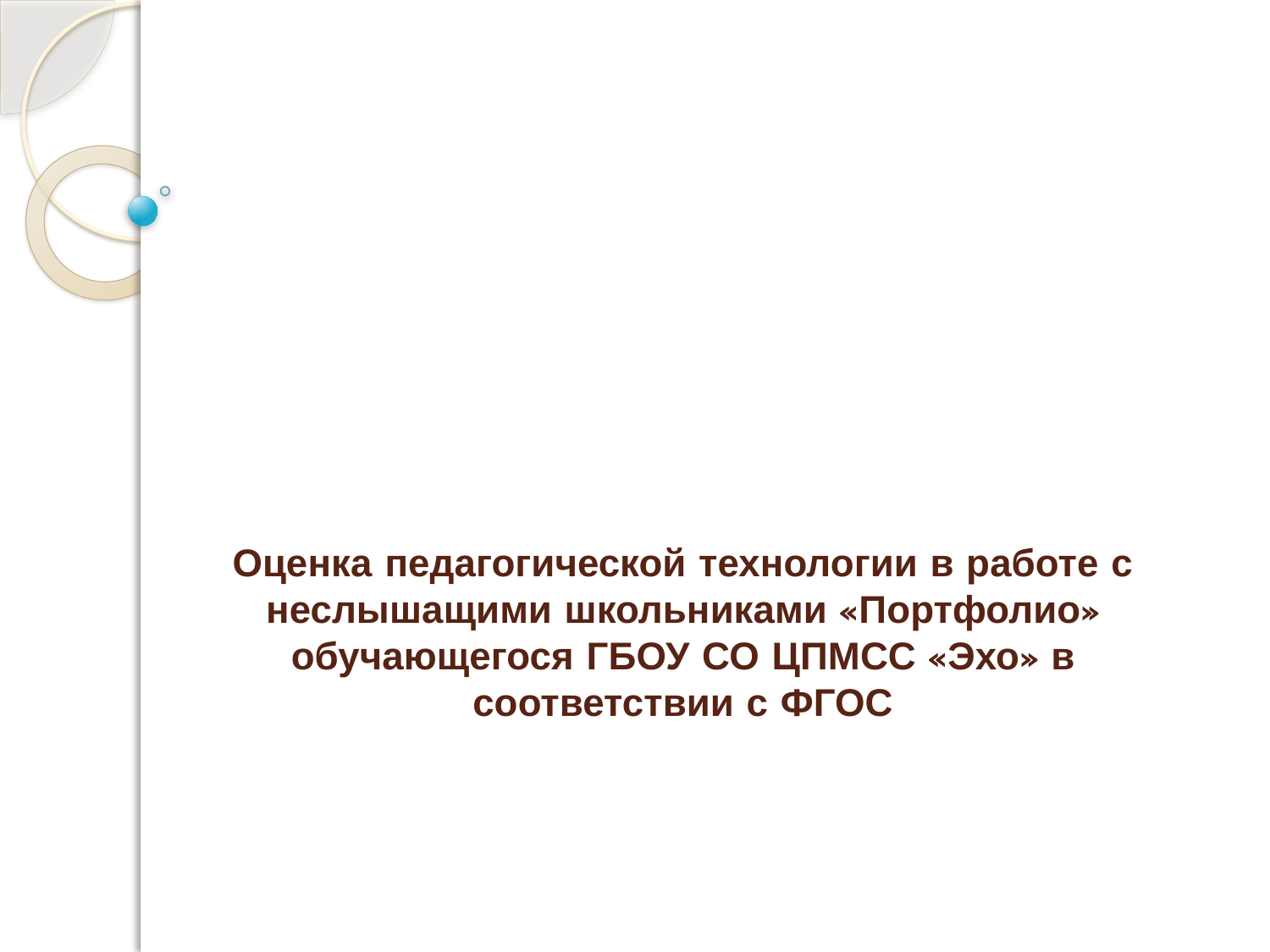

# Оценка педагогической технологии в работе с неслышащими школьниками «Портфолио» обучающегося ГБОУ СО ЦПМСС «Эхо» в соответствии с ФГОС